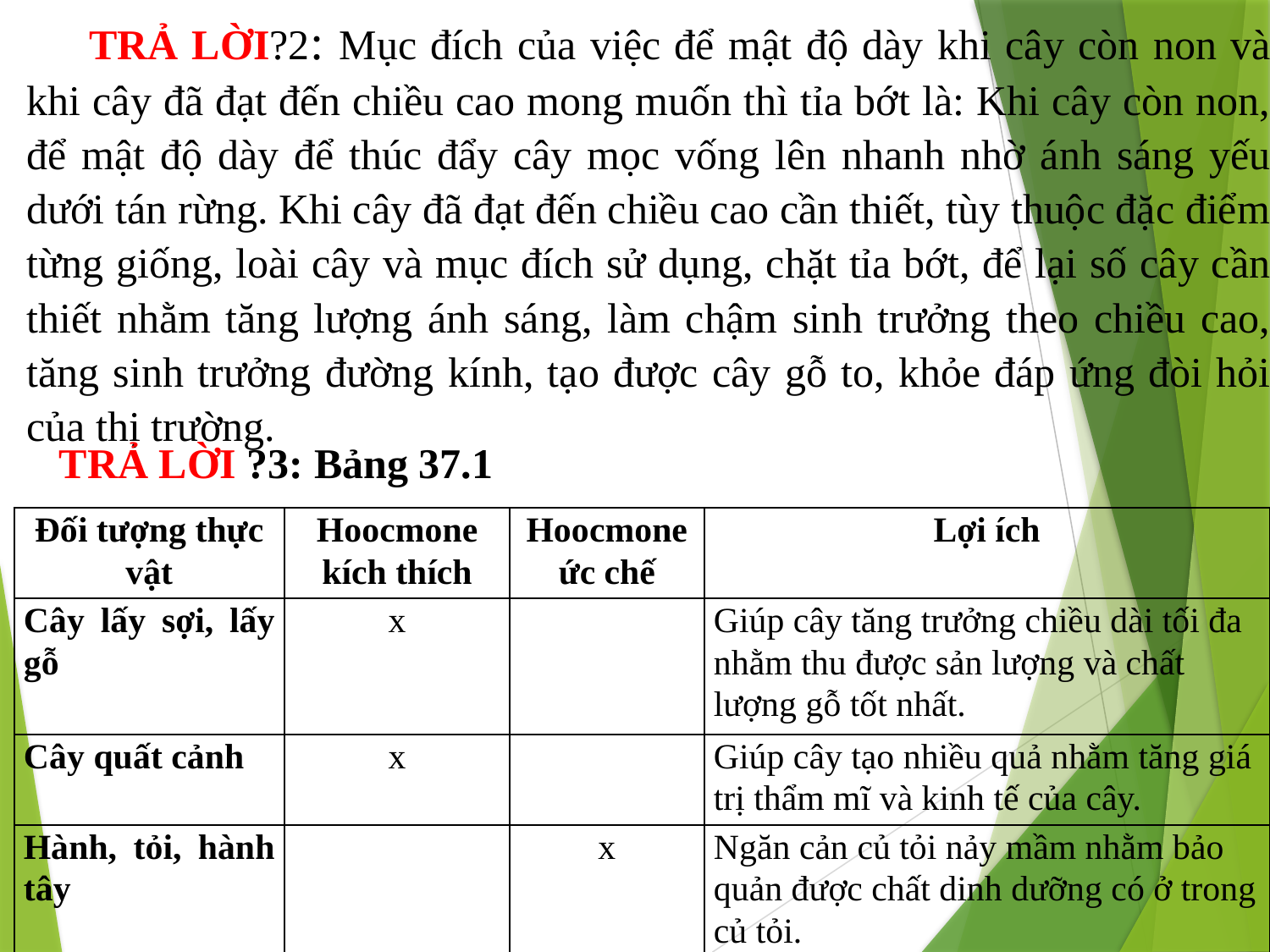

TRẢ LỜI?2: Mục đích của việc để mật độ dày khi cây còn non và khi cây đã đạt đến chiều cao mong muốn thì tỉa bớt là: Khi cây còn non, để mật độ dày để thúc đẩy cây mọc vống lên nhanh nhờ ánh sáng yếu dưới tán rừng. Khi cây đã đạt đến chiều cao cần thiết, tùy thuộc đặc điểm từng giống, loài cây và mục đích sử dụng, chặt tỉa bớt, để lại số cây cần thiết nhằm tăng lượng ánh sáng, làm chậm sinh trưởng theo chiều cao, tăng sinh trưởng đường kính, tạo được cây gỗ to, khỏe đáp ứng đòi hỏi của thị trường.
TRẢ LỜI ?3: Bảng 37.1
| Đối tượng thực vật | Hoocmone kích thích | Hoocmone ức chế | Lợi ích |
| --- | --- | --- | --- |
| Cây lấy sợi, lấy gỗ | x |  | Giúp cây tăng trưởng chiều dài tối đa nhằm thu được sản lượng và chất lượng gỗ tốt nhất. |
| Cây quất cảnh | x |  | Giúp cây tạo nhiều quả nhằm tăng giá trị thẩm mĩ và kinh tế của cây. |
| Hành, tỏi, hành tây |  | x | Ngăn cản củ tỏi nảy mầm nhằm bảo quản được chất dinh dưỡng có ở trong củ tỏi. |